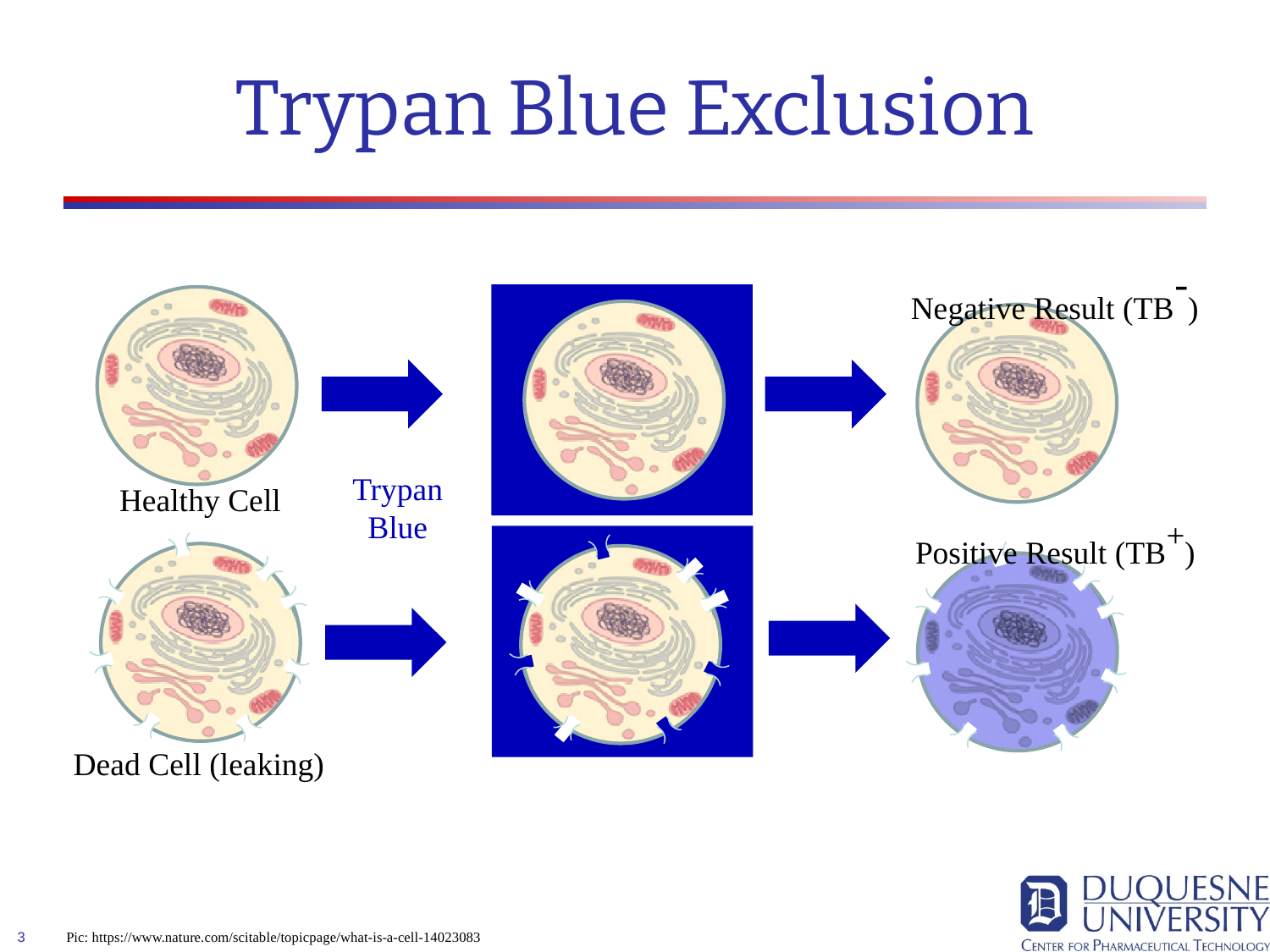

# Trypan Blue Exclusion
Negative Result (TB-)

Trypan Blue
Healthy Cell
Positive Result (TB+)

Dead Cell (leaking)
Pic: https://www.nature.com/scitable/topicpage/what-is-a-cell-14023083